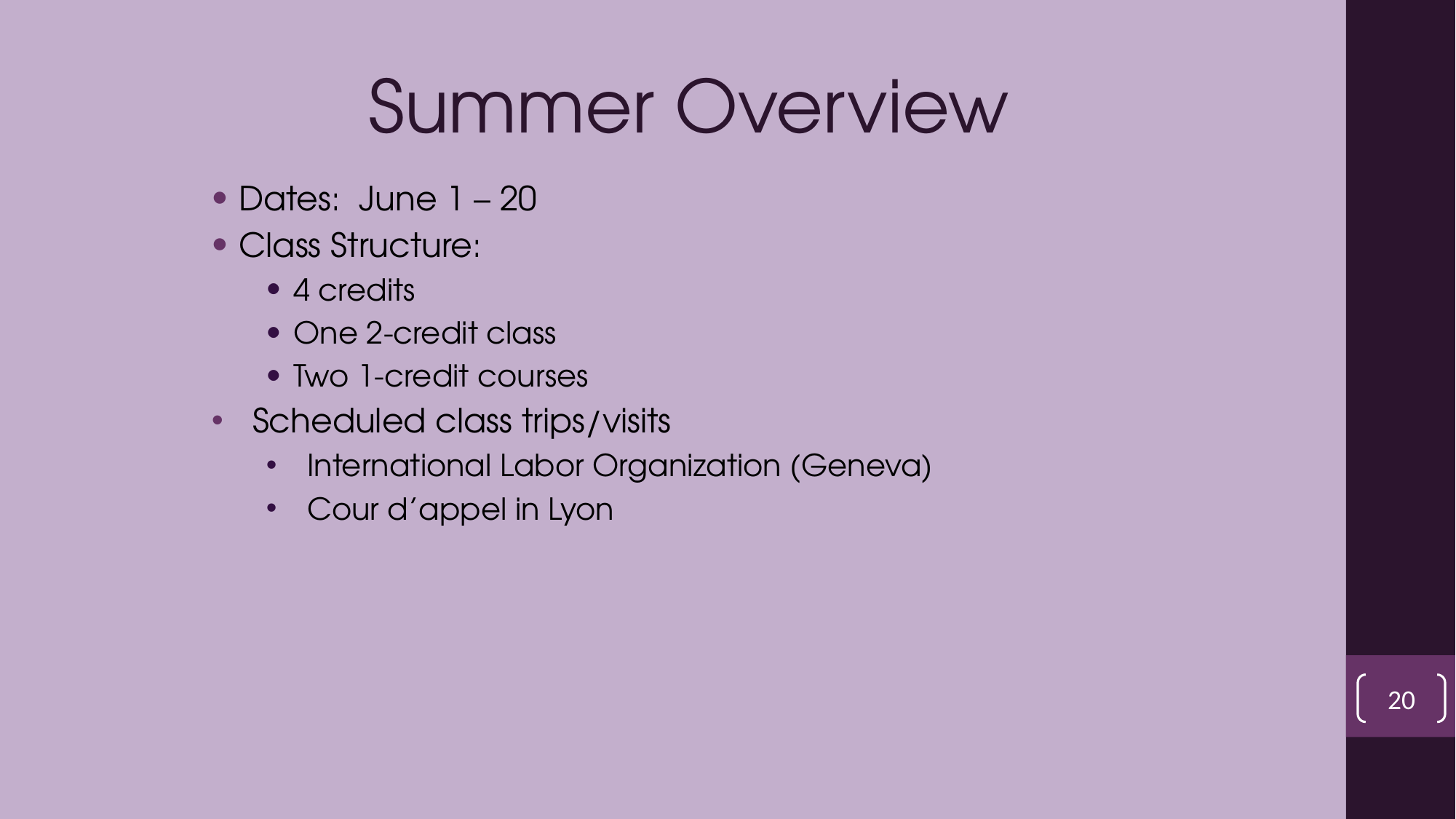

# Summer Overview
Dates:  June 1 – 20
Class Structure:
4 credits
One 2-credit class
Two 1-credit courses
Scheduled class trips/visits
International Labor Organization (Geneva)
Cour d’appel in Lyon

20